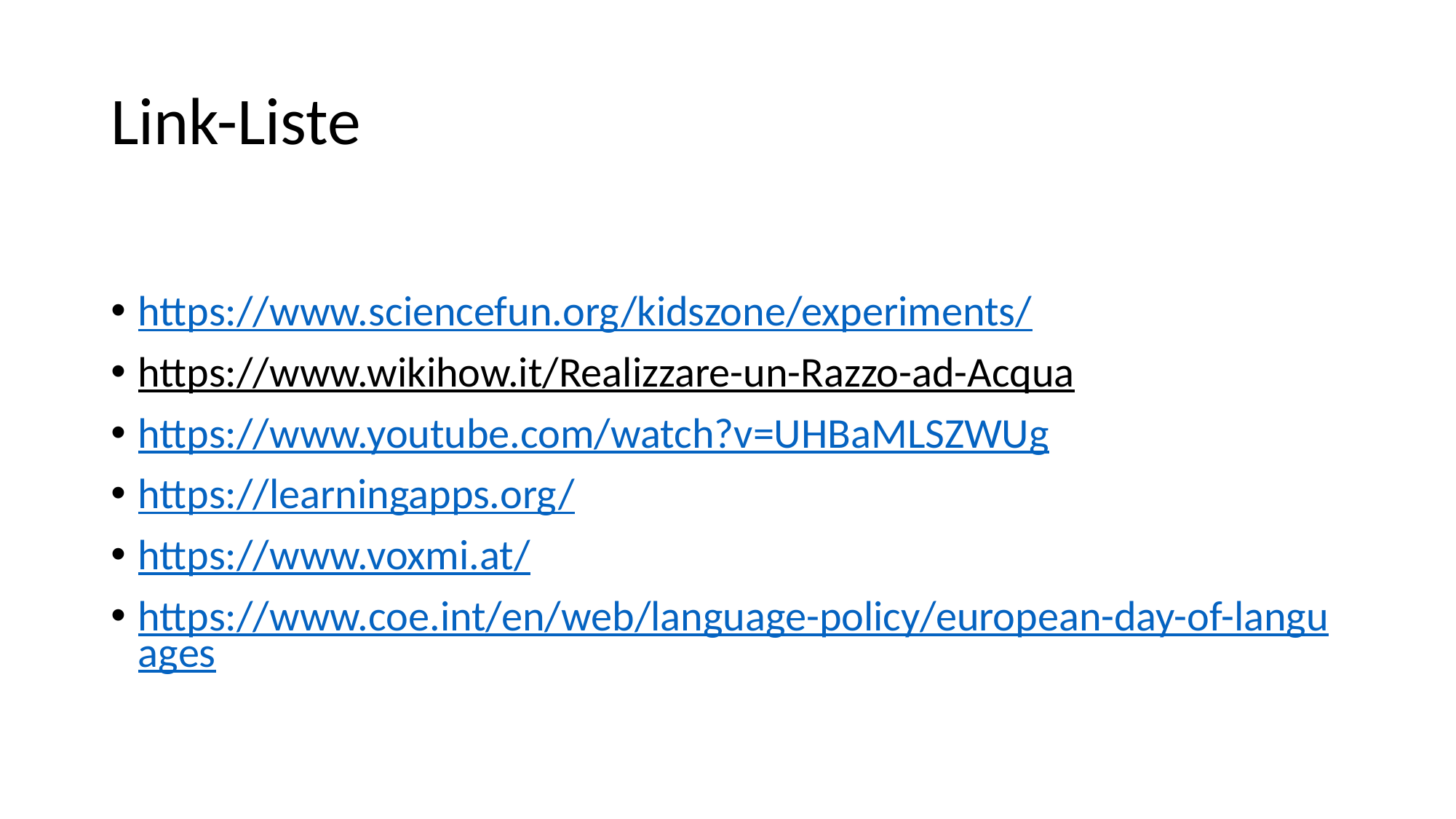

# Link-Liste

https://www.sciencefun.org/kidszone/experiments/
https://www.wikihow.it/Realizzare-un-Razzo-ad-Acqua
https://www.youtube.com/watch?v=UHBaMLSZWUg
https://learningapps.org/
https://www.voxmi.at/
https://www.coe.int/en/web/language-policy/european-day-of-languages